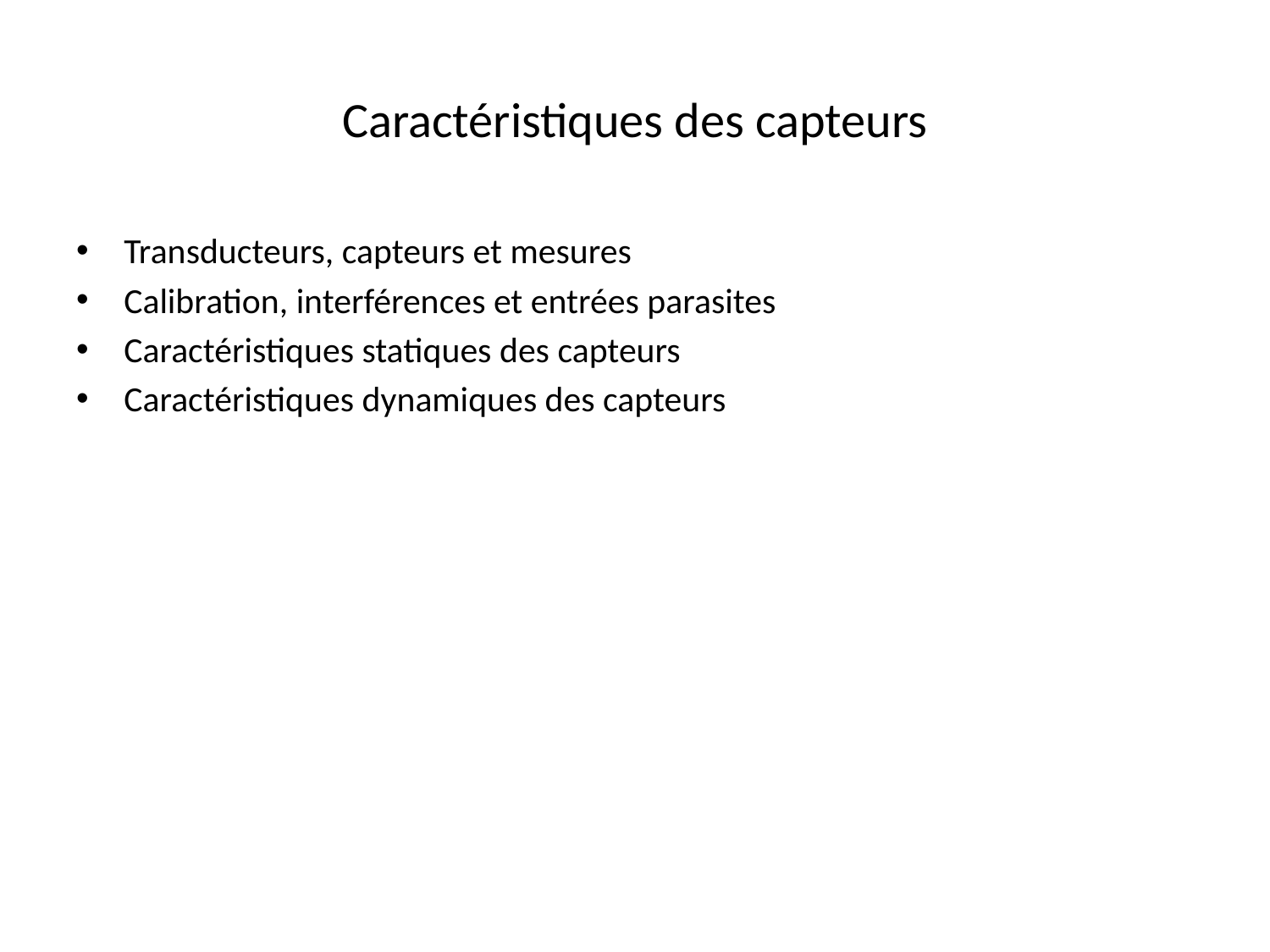

# Caractéristiques des capteurs
Transducteurs, capteurs et mesures
Calibration, interférences et entrées parasites
Caractéristiques statiques des capteurs
Caractéristiques dynamiques des capteurs